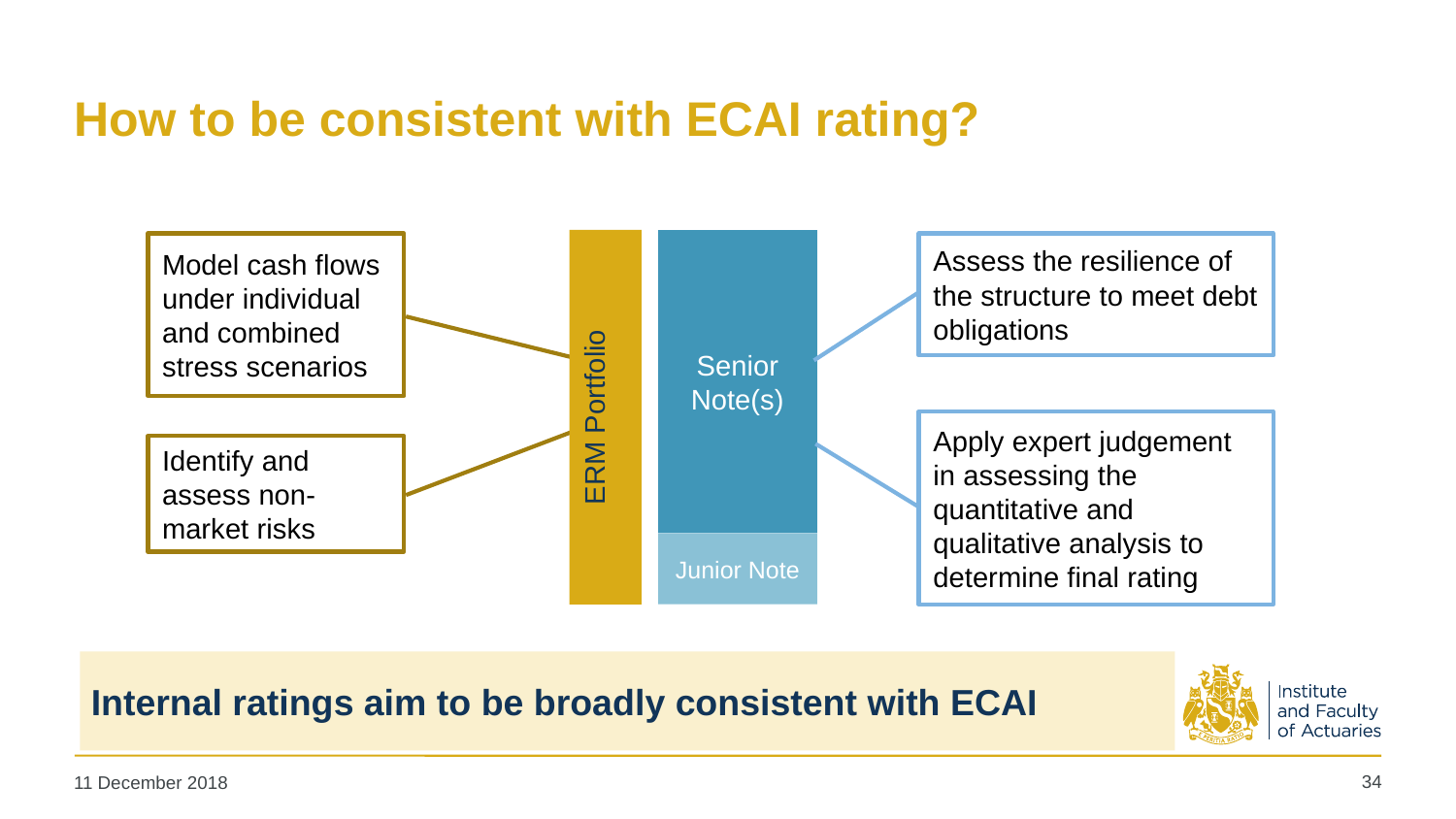

# How to be consistent with ECAI rating?
ERM Portfolio
Senior Note(s)
Assess the resilience of the structure to meet debt obligations
Model cash flows under individual and combined stress scenarios
Apply expert judgement in assessing the quantitative and qualitative analysis to determine final rating
Identify and assess non-market risks
Junior Note
Internal ratings aim to be broadly consistent with ECAI
34
11 December 2018